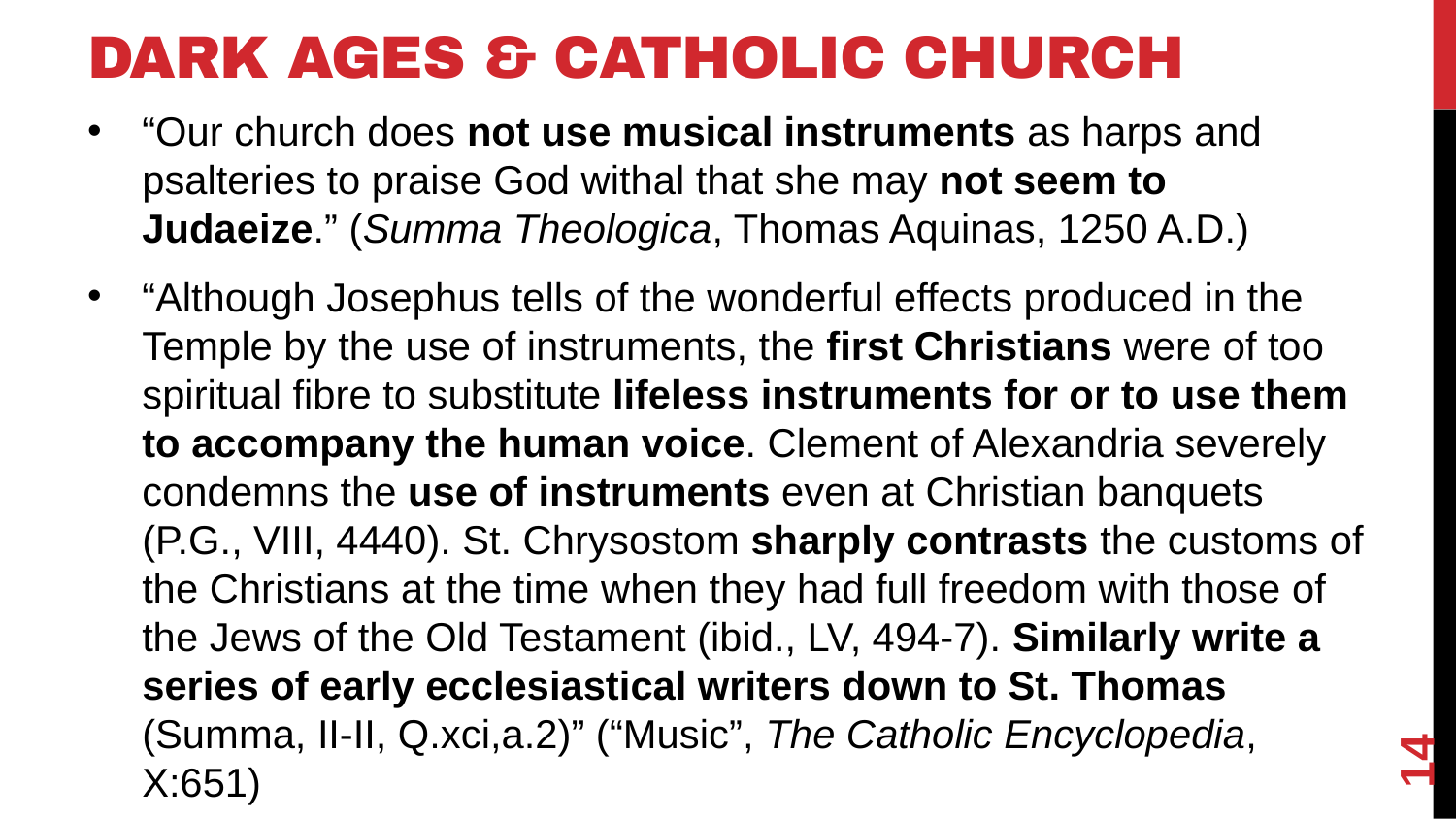

# Dark Ages & Catholic Church
“Our church does not use musical instruments as harps and psalteries to praise God withal that she may not seem to Judaeize.” (Summa Theologica, Thomas Aquinas, 1250 A.D.)
“Although Josephus tells of the wonderful effects produced in the Temple by the use of instruments, the first Christians were of too spiritual fibre to substitute lifeless instruments for or to use them to accompany the human voice. Clement of Alexandria severely condemns the use of instruments even at Christian banquets (P.G., VIII, 4440). St. Chrysostom sharply contrasts the customs of the Christians at the time when they had full freedom with those of the Jews of the Old Testament (ibid., LV, 494-7). Similarly write a series of early ecclesiastical writers down to St. Thomas (Summa, II-II, Q.xci,a.2)” (“Music”, The Catholic Encyclopedia, X:651)
14